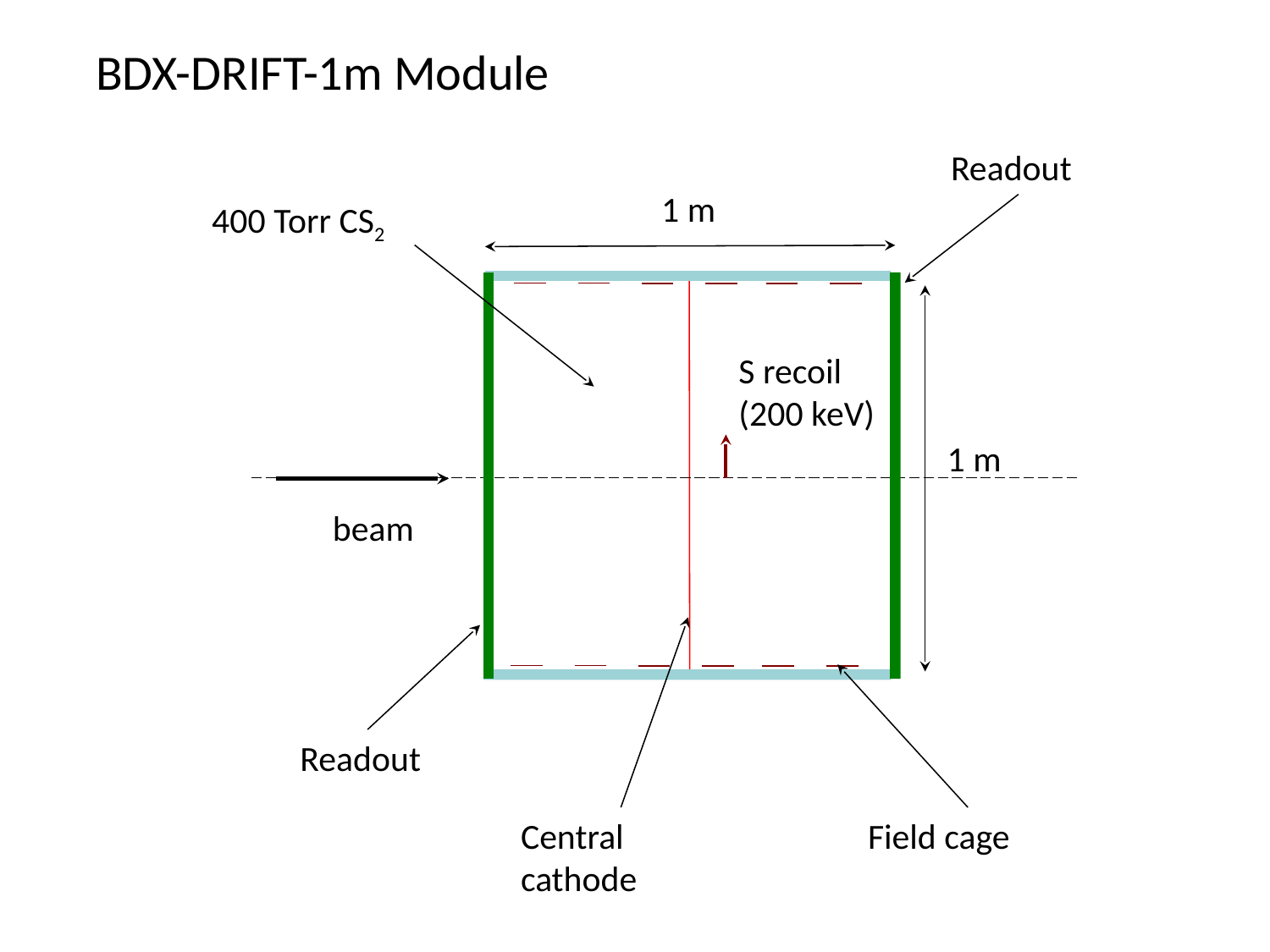

# BDX-DRIFT-1m Module
Readout
1 m
400 Torr CS2
S recoil
(200 keV)
1 m

beam
Readout
Central cathode
Field cage